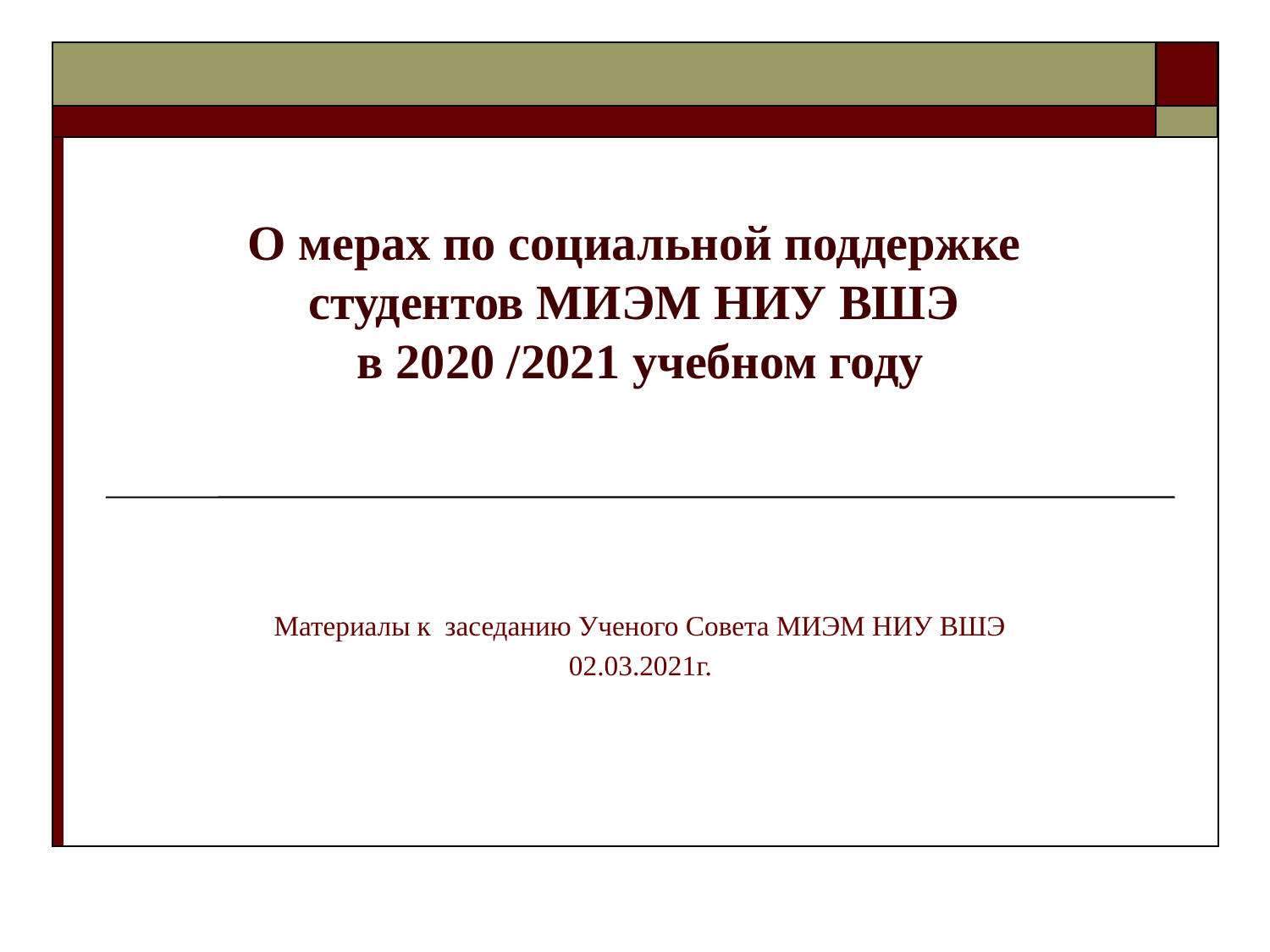

# О мерах по социальной поддержке студентов МИЭМ НИУ ВШЭ в 2020 /2021 учебном году

Материалы к  заседанию Ученого Совета МИЭМ НИУ ВШЭ
02.03.2021г.